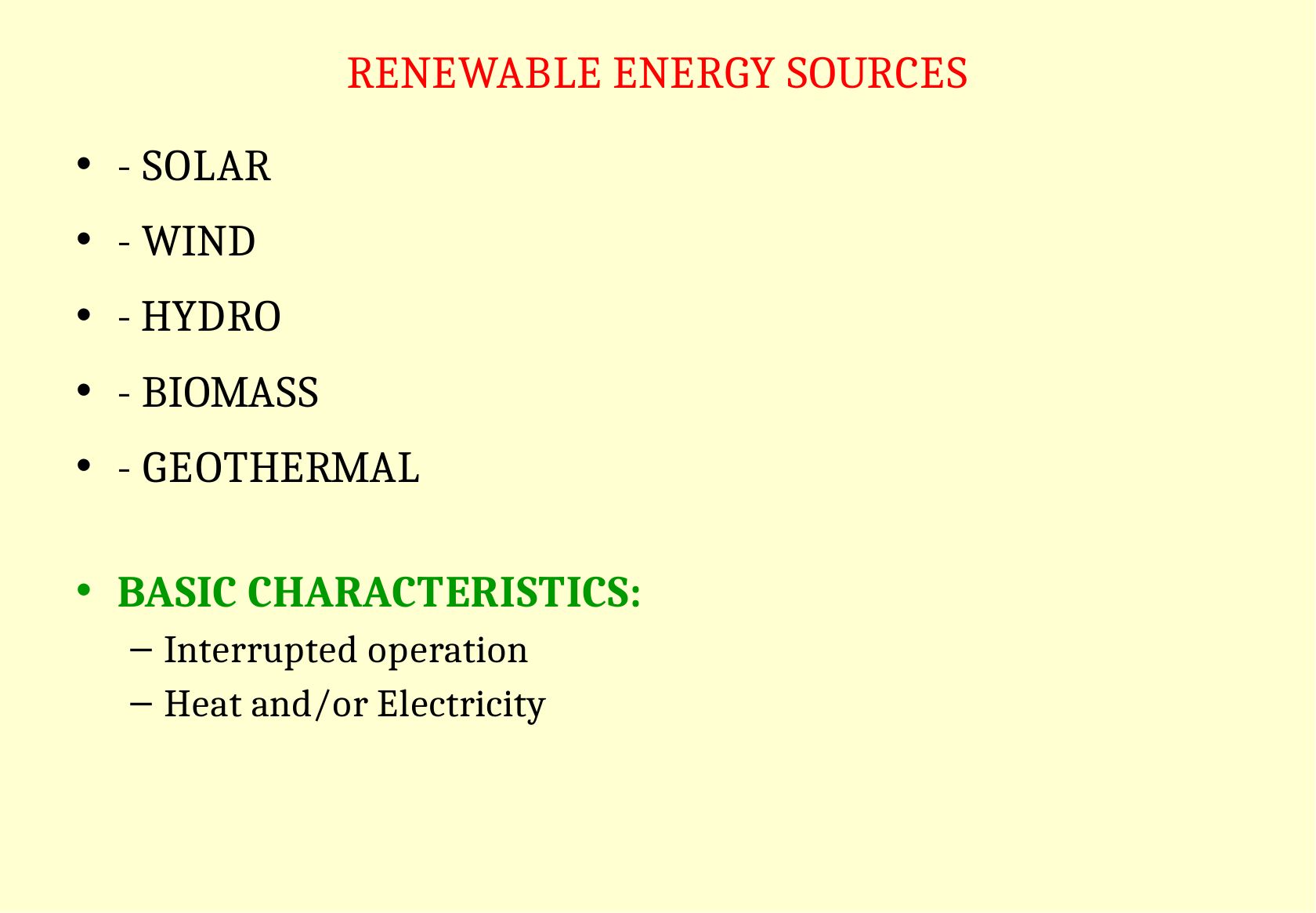

# RENEWABLE ENERGY SOURCES
- SOLAR
- WIND
- HYDRO
- BIOMASS
- GEOTHERMAL

BASIC CHARACTERISTICS:
Interrupted operation
Heat and/or Electricity